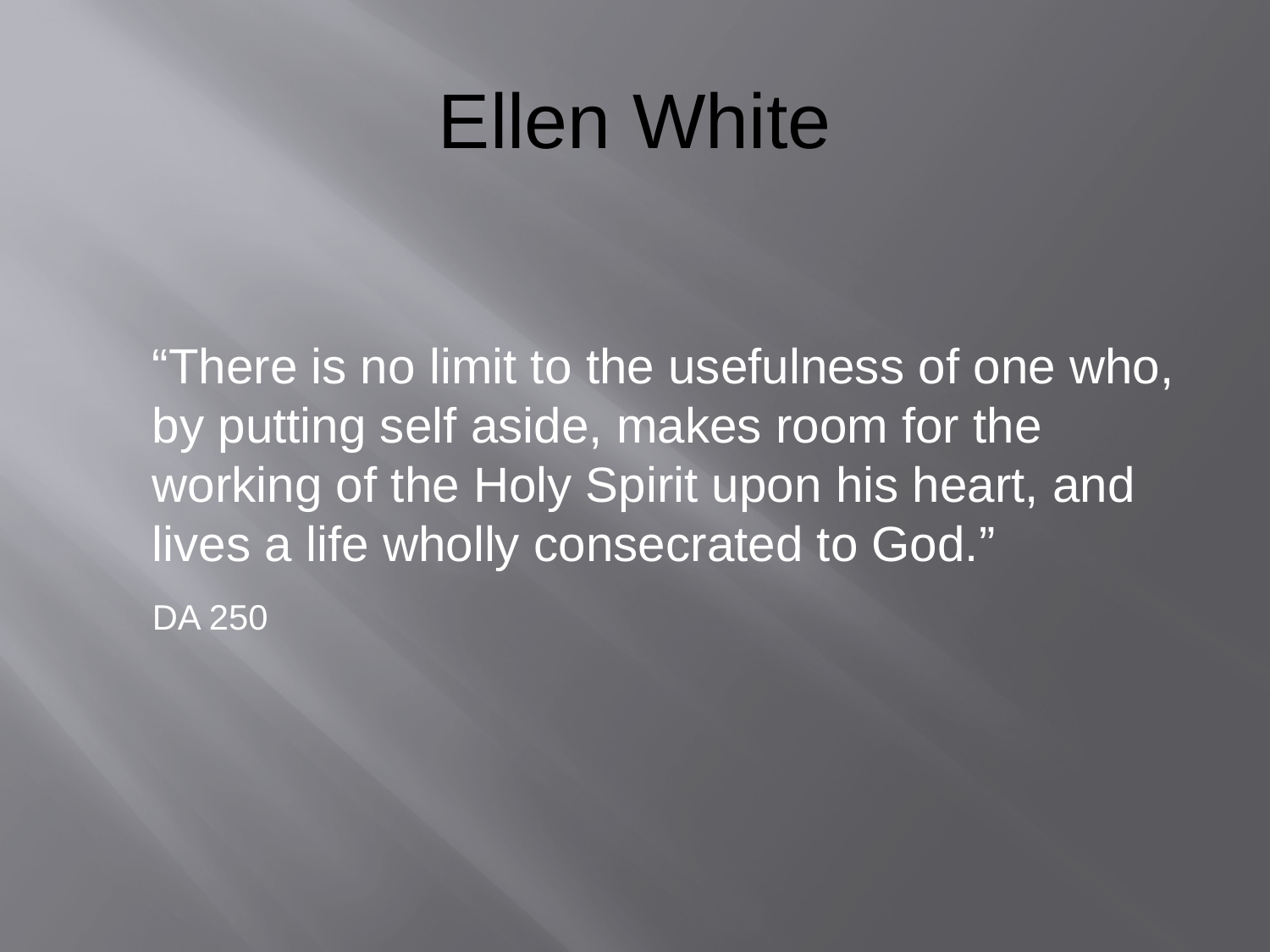

# Ellen White
	“There is no limit to the usefulness of one who, by putting self aside, makes room for the working of the Holy Spirit upon his heart, and lives a life wholly consecrated to God.”
	DA 250